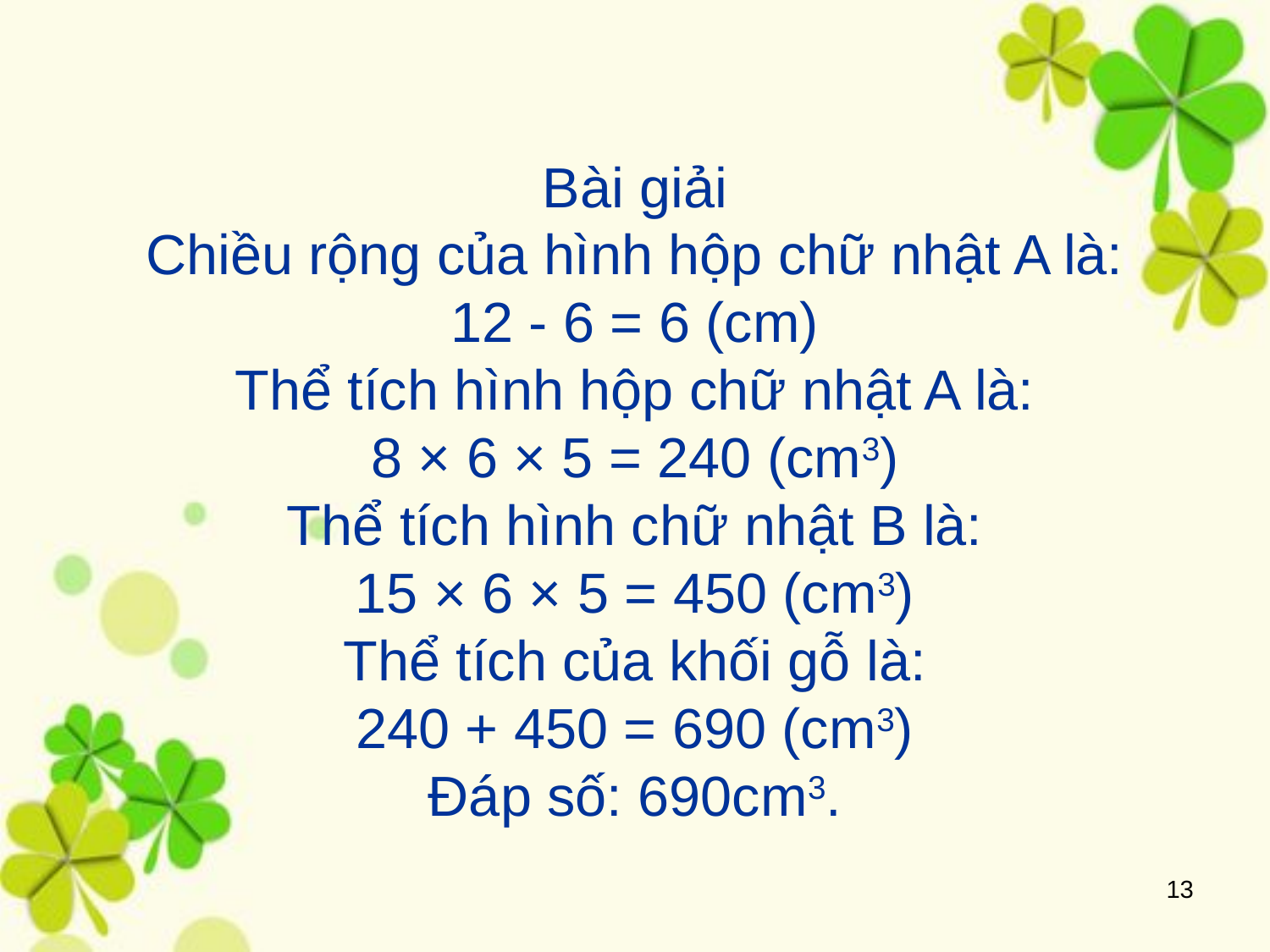

# Bài giải Chiều rộng của hình hộp chữ nhật A là: 12 - 6 = 6 (cm) Thể tích hình hộp chữ nhật A là: 8 × 6 × 5 = 240 (cm3) Thể tích hình chữ nhật B là: 15 × 6 × 5 = 450 (cm3) Thể tích của khối gỗ là: 240 + 450 = 690 (cm3) Đáp số: 690cm3.
13